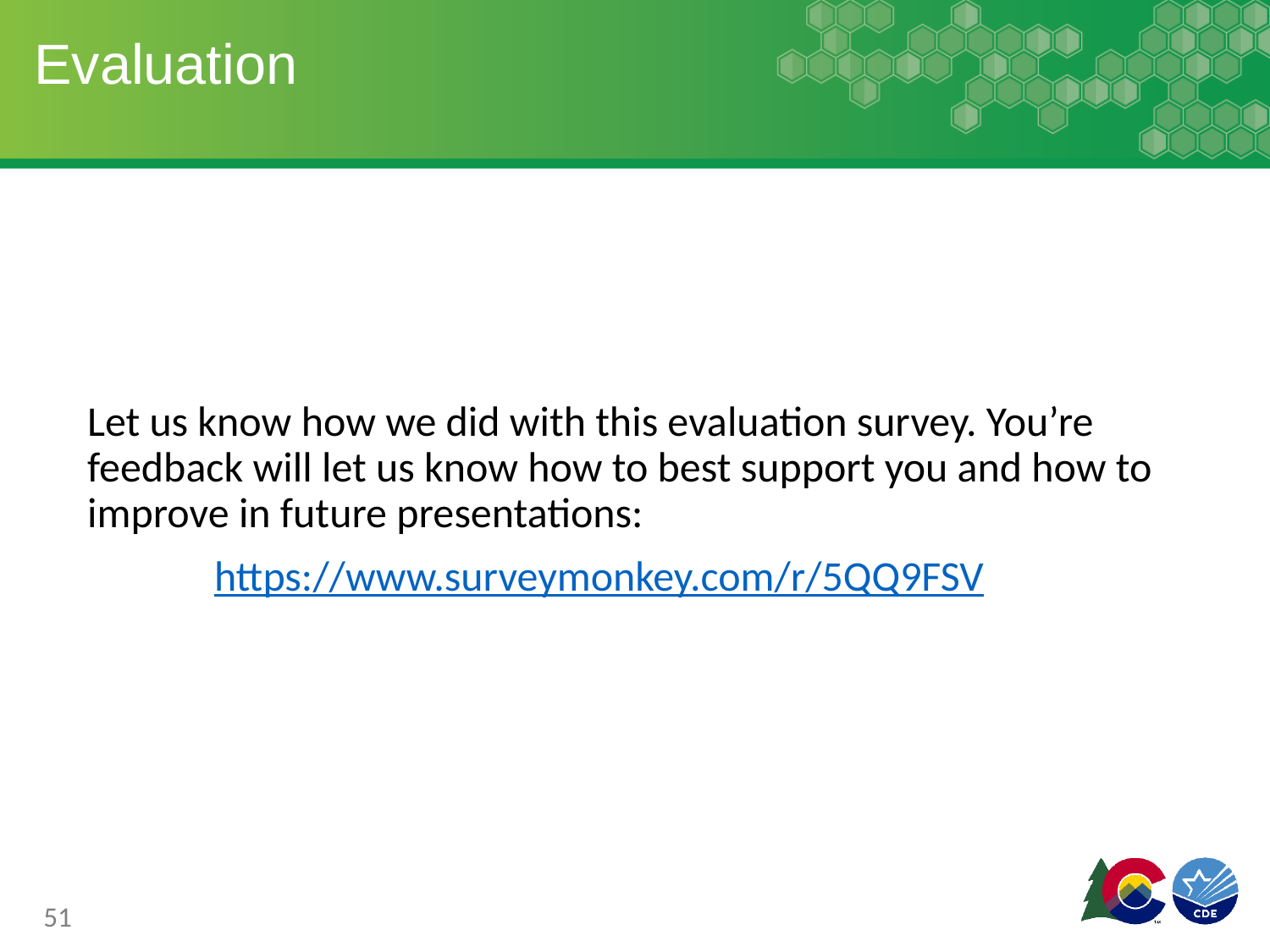

# Evaluation
Let us know how we did with this evaluation survey. You’re feedback will let us know how to best support you and how to improve in future presentations:
	https://www.surveymonkey.com/r/5QQ9FSV

51